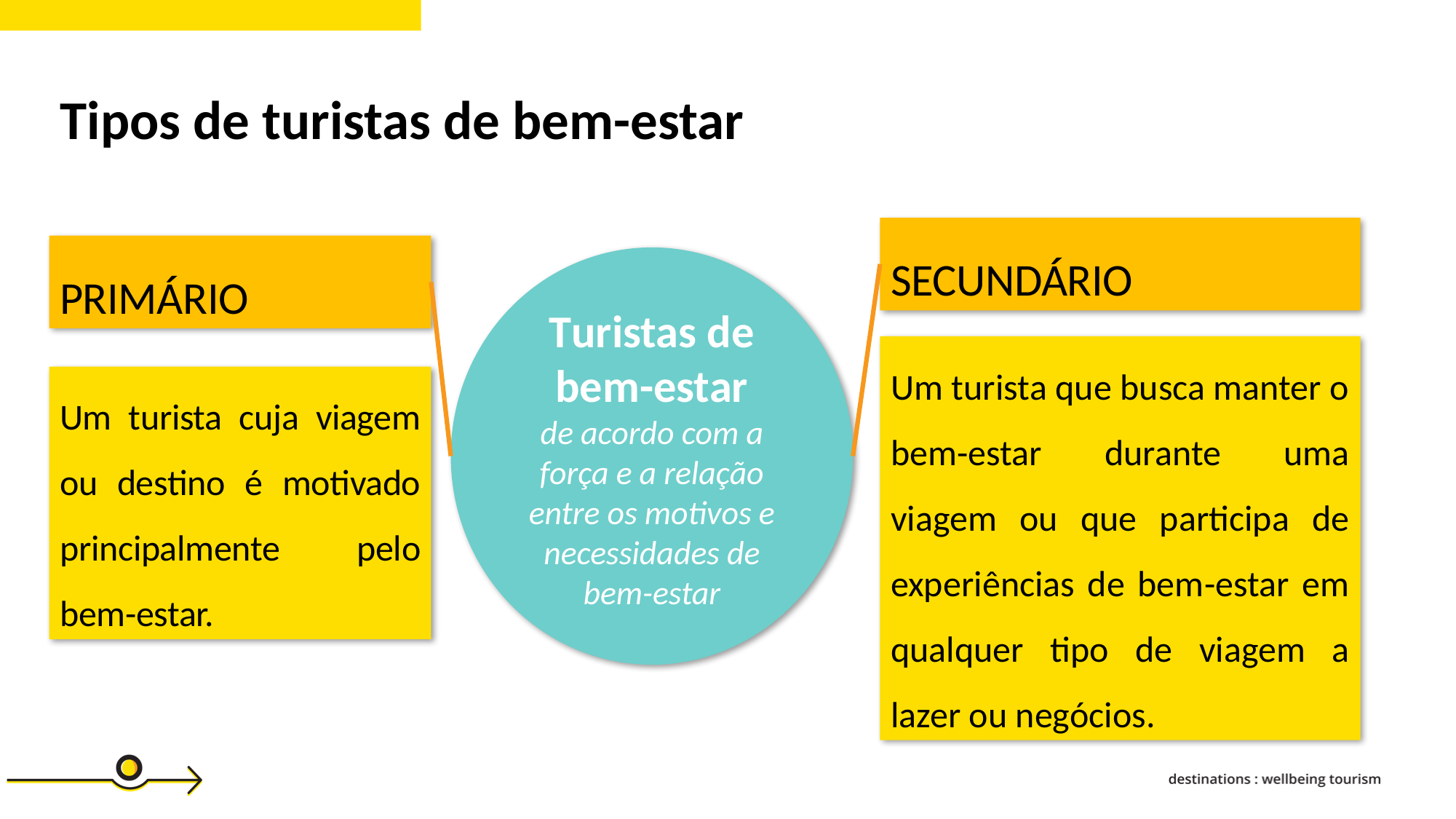

Tipos de turistas de bem-estar
SECUNDÁRIO
PRIMÁRIO

Turistas de bem-estar
de acordo com a força e a relação entre os motivos e necessidades de bem-estar
Um turista que busca manter o bem-estar durante uma viagem ou que participa de experiências de bem-estar em qualquer tipo de viagem a lazer ou negócios.
Um turista cuja viagem ou destino é motivado principalmente pelo bem-estar.